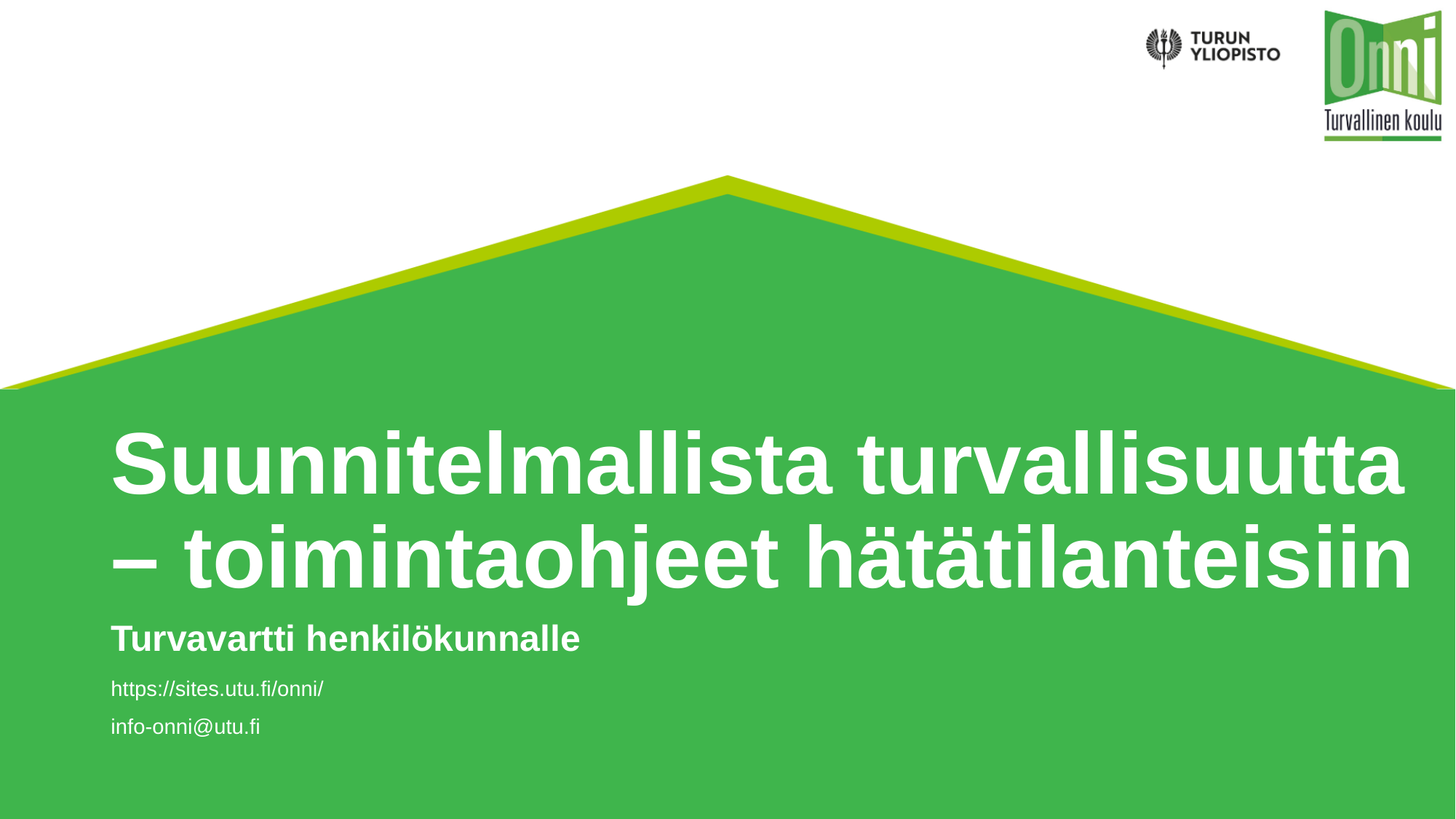

# Suunnitelmallista turvallisuutta – toimintaohjeet hätätilanteisiin
Turvavartti henkilökunnalle
https://sites.utu.fi/onni/​
info-onni@utu.fi